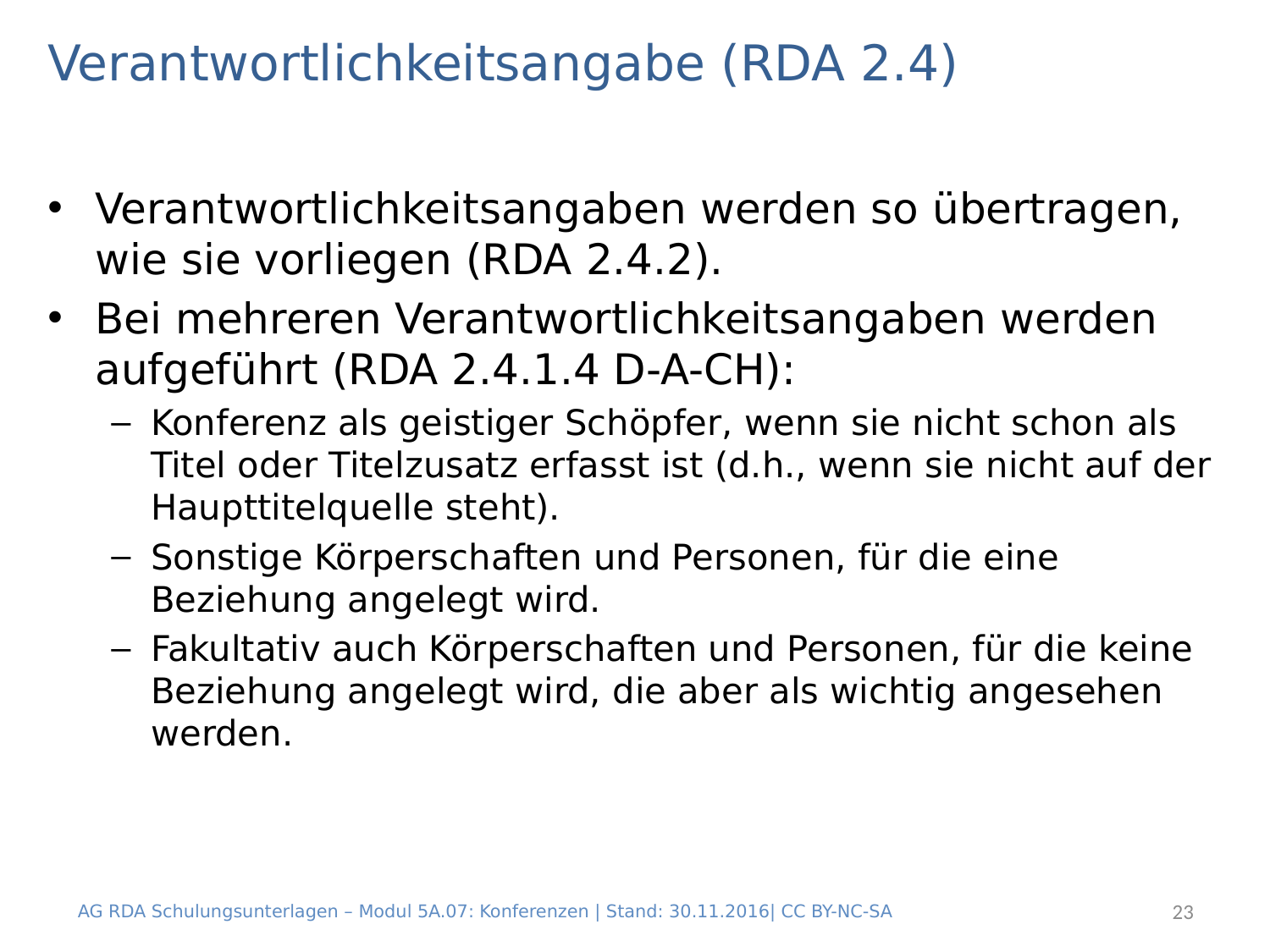

# Verantwortlichkeitsangabe (RDA 2.4)

Verantwortlichkeitsangaben werden so übertragen, wie sie vorliegen (RDA 2.4.2).
Bei mehreren Verantwortlichkeitsangaben werden aufgeführt (RDA 2.4.1.4 D-A-CH):
Konferenz als geistiger Schöpfer, wenn sie nicht schon als Titel oder Titelzusatz erfasst ist (d.h., wenn sie nicht auf der Haupttitelquelle steht).
Sonstige Körperschaften und Personen, für die eine Beziehung angelegt wird.
Fakultativ auch Körperschaften und Personen, für die keine Beziehung angelegt wird, die aber als wichtig angesehen werden.

AG RDA Schulungsunterlagen – Modul 5A.07: Konferenzen | Stand: 30.11.2016| CC BY-NC-SA
23